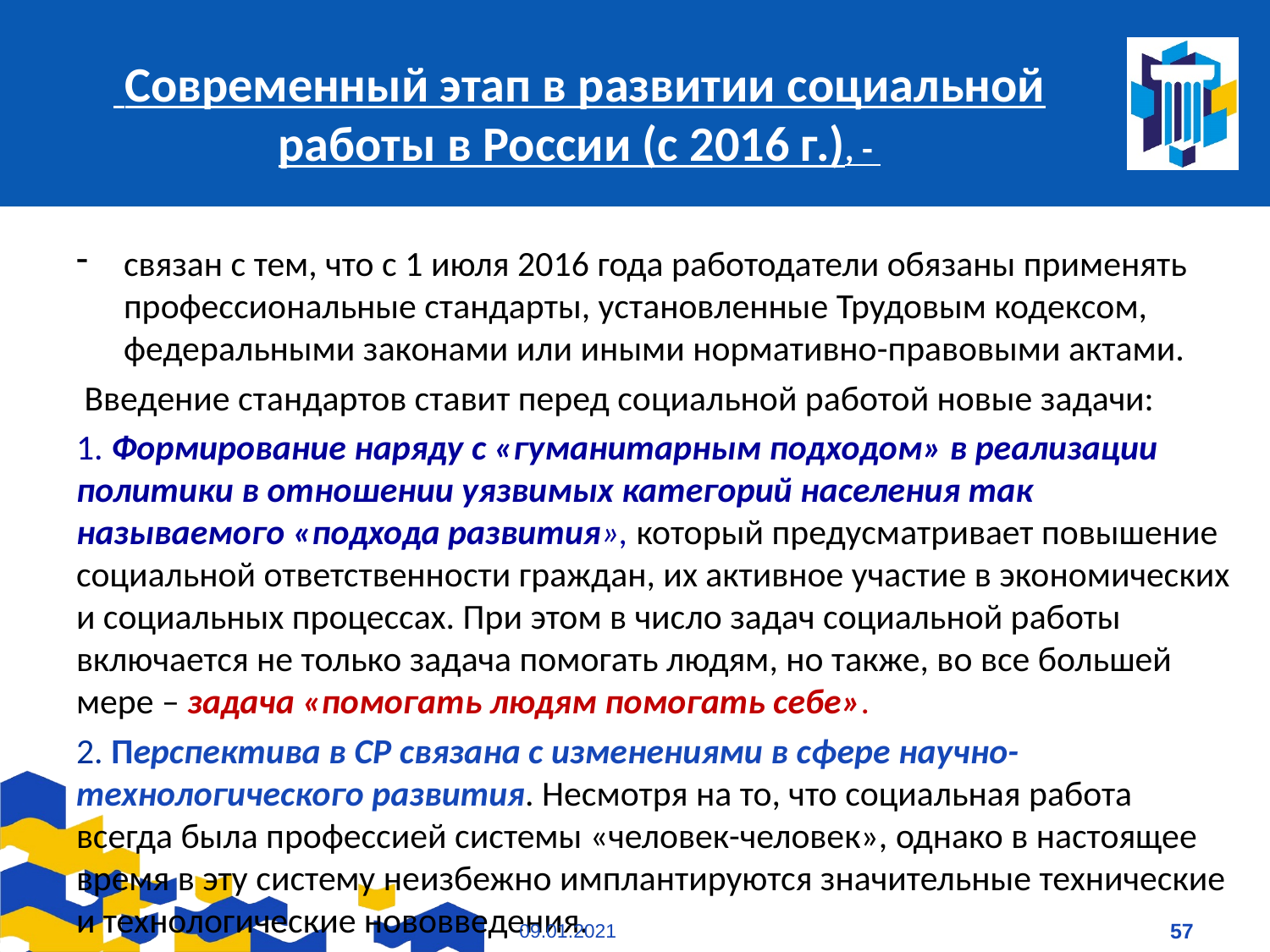

# Современный этап в развитии социальной работы в России (с 2016 г.), -
связан с тем, что с 1 июля 2016 года работодатели обязаны применять профессиональные стандарты, установленные Трудовым кодексом, федеральными законами или иными нормативно-правовыми актами.
 Введение стандартов ставит перед социальной работой новые задачи:
1. Формирование наряду с «гуманитарным подходом» в реализации политики в отношении уязвимых категорий населения так называемого «подхода развития», который предусматривает повышение социальной ответственности граждан, их активное участие в экономических и социальных процессах. При этом в число задач социальной работы включается не только задача помогать людям, но также, во все большей мере – задача «помогать людям помогать себе».
2. Перспектива в СР связана с изменениями в сфере научно-технологического развития. Несмотря на то, что социальная работа всегда была профессией системы «человек-человек», однако в настоящее время в эту систему неизбежно имплантируются значительные технические и технологические нововведения.
09.01.2021
57